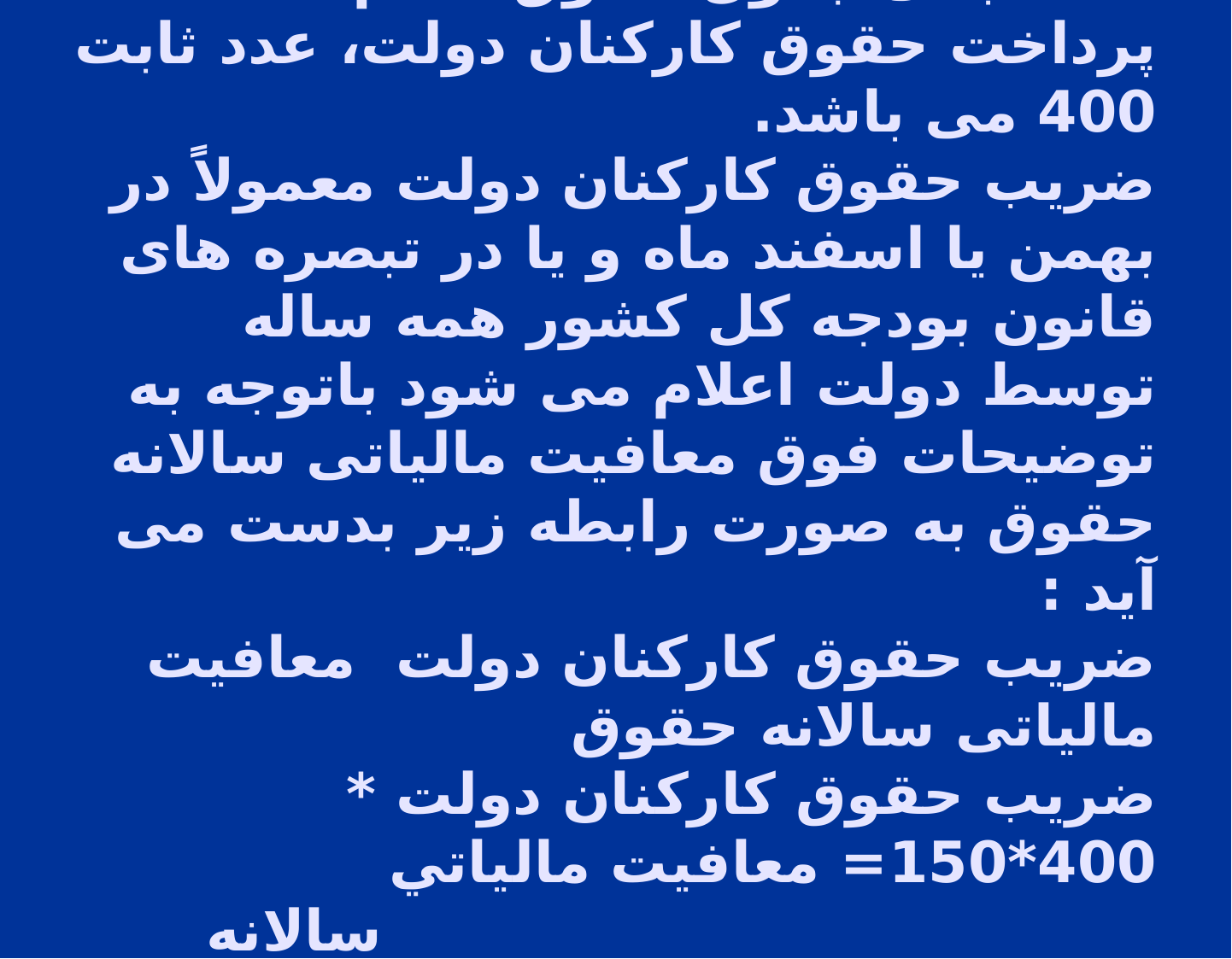

# نحوه محاسبه معافیت موضوع ماده 84 : عدد مبنای جدول حقوق نظام هماهنگ پرداخت حقوق کارکنان دولت، عدد ثابت 400 می باشد. ضریب حقوق کارکنان دولت معمولاً در بهمن یا اسفند ماه و یا در تبصره های قانون بودجه کل کشور همه ساله توسط دولت اعلام می شود باتوجه به توضیحات فوق معافیت مالیاتی سالانه حقوق به صورت رابطه زیر بدست می آید : ضریب حقوق کارکنان دولت  معافیت مالیاتی سالانه حقوق ضريب حقوق كاركنان دولت * 400*150= معافيت مالياتي                                                       سالانه حقوق